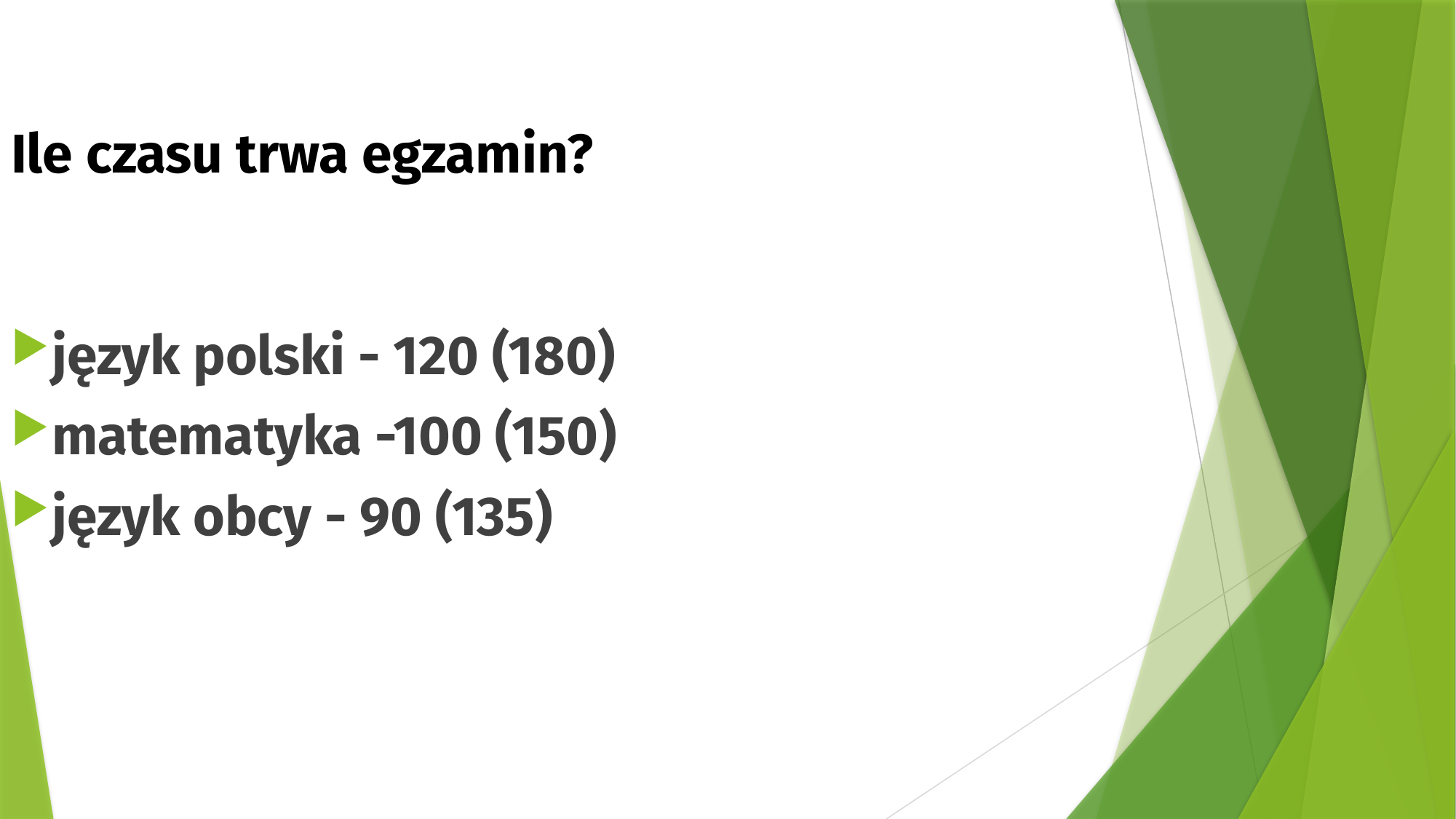

Ile czasu trwa egzamin?
język polski - 120 (180)
matematyka -100 (150)
język obcy - 90 (135)